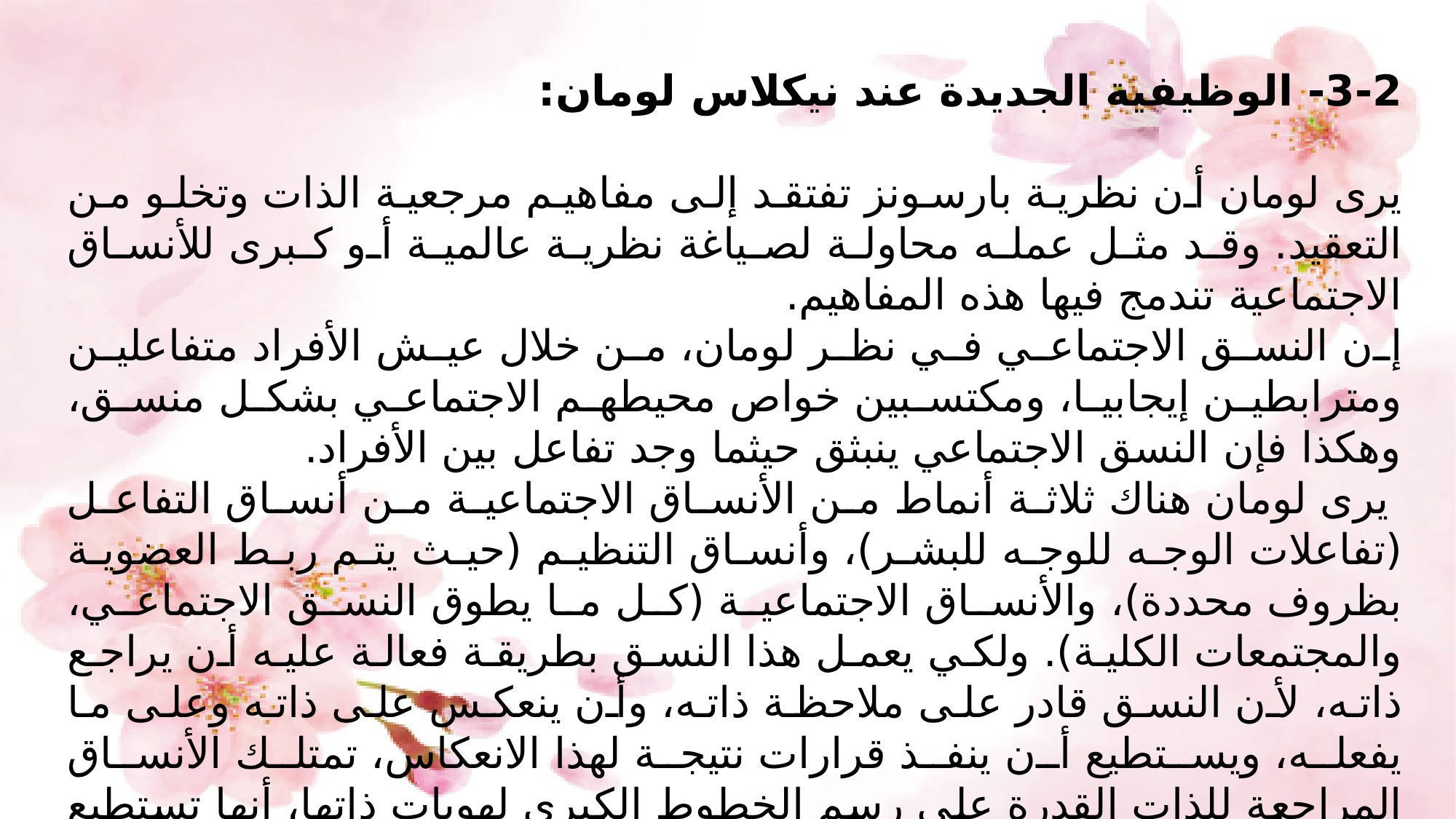

3-2- الوظيفية الجديدة عند نيكلاس لومان:

	يرى لومان أن نظرية بارسونز تفتقد إلى مفاهيم مرجعية الذات وتخلو من التعقيد. وقد مثل عمله محاولة لصياغة نظرية عالمية أو كبرى للأنساق الاجتماعية تندمج فيها هذه المفاهيم.
	إن النسق الاجتماعي في نظر لومان، من خلال عيش الأفراد متفاعلين ومترابطين إيجابيا، ومكتسبين خواص محيطهم الاجتماعي بشكل منسق، وهكذا فإن النسق الاجتماعي ينبثق حيثما وجد تفاعل بين الأفراد.
	 يرى لومان هناك ثلاثة أنماط من الأنساق الاجتماعية من أنساق التفاعل (تفاعلات الوجه للوجه للبشر)، وأنساق التنظيم (حيث يتم ربط العضوية بظروف محددة)، والأنساق الاجتماعية (كل ما يطوق النسق الاجتماعي، والمجتمعات الكلية). ولكي يعمل هذا النسق بطريقة فعالة عليه أن يراجع ذاته، لأن النسق قادر على ملاحظة ذاته، وأن ينعكس على ذاته وعلى ما يفعله، ويستطيع أن ينفذ قرارات نتيجة لهذا الانعكاس، تمتلك الأنساق المراجعة للذات القدرة على رسم الخطوط الكبرى لهويات ذاتها، أنها تستطيع وصف ذاتها من خلال وضع حدود حسب ما تكون وما لا تكون.